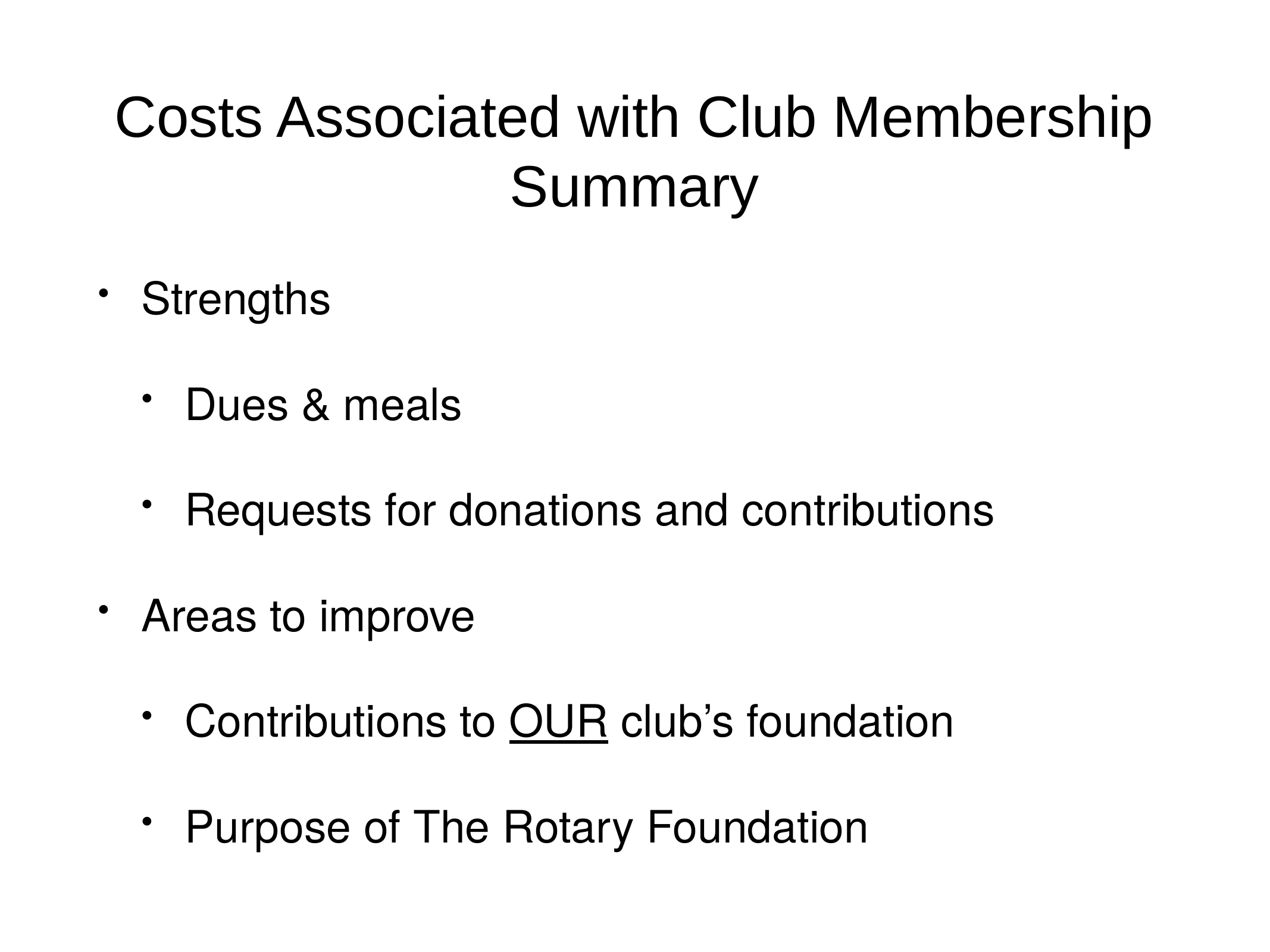

# Costs Associated with Club Membership
Summary
Strengths
Dues & meals
Requests for donations and contributions
Areas to improve
Contributions to OUR club’s foundation
Purpose of The Rotary Foundation